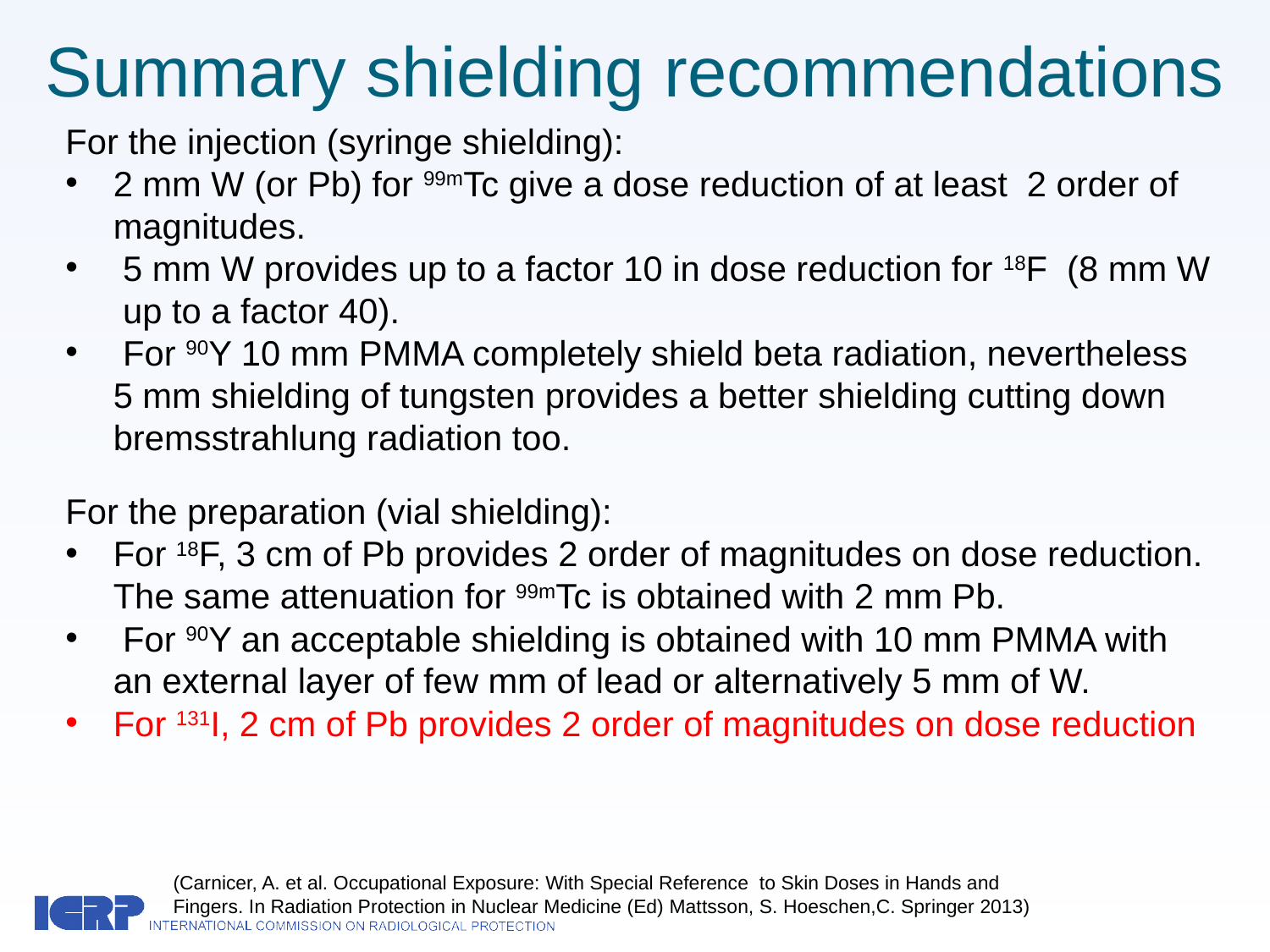

Summary shielding recommendations
For the injection (syringe shielding):
2 mm W (or Pb) for 99mTc give a dose reduction of at least  2 order of magnitudes.
 5 mm W provides up to a factor 10 in dose reduction for 18F  (8 mm W  up to a factor 40).
 For 90Y 10 mm PMMA completely shield beta radiation, nevertheless 5 mm shielding of tungsten provides a better shielding cutting down bremsstrahlung radiation too.
For the preparation (vial shielding):
For 18F, 3 cm of Pb provides 2 order of magnitudes on dose reduction. The same attenuation for 99mTc is obtained with 2 mm Pb.
 For 90Y an acceptable shielding is obtained with 10 mm PMMA with an external layer of few mm of lead or alternatively 5 mm of W.
For 131I, 2 cm of Pb provides 2 order of magnitudes on dose reduction
(Carnicer, A. et al. Occupational Exposure: With Special Reference  to Skin Doses in Hands and Fingers. In Radiation Protection in Nuclear Medicine (Ed) Mattsson, S. Hoeschen,C. Springer 2013)